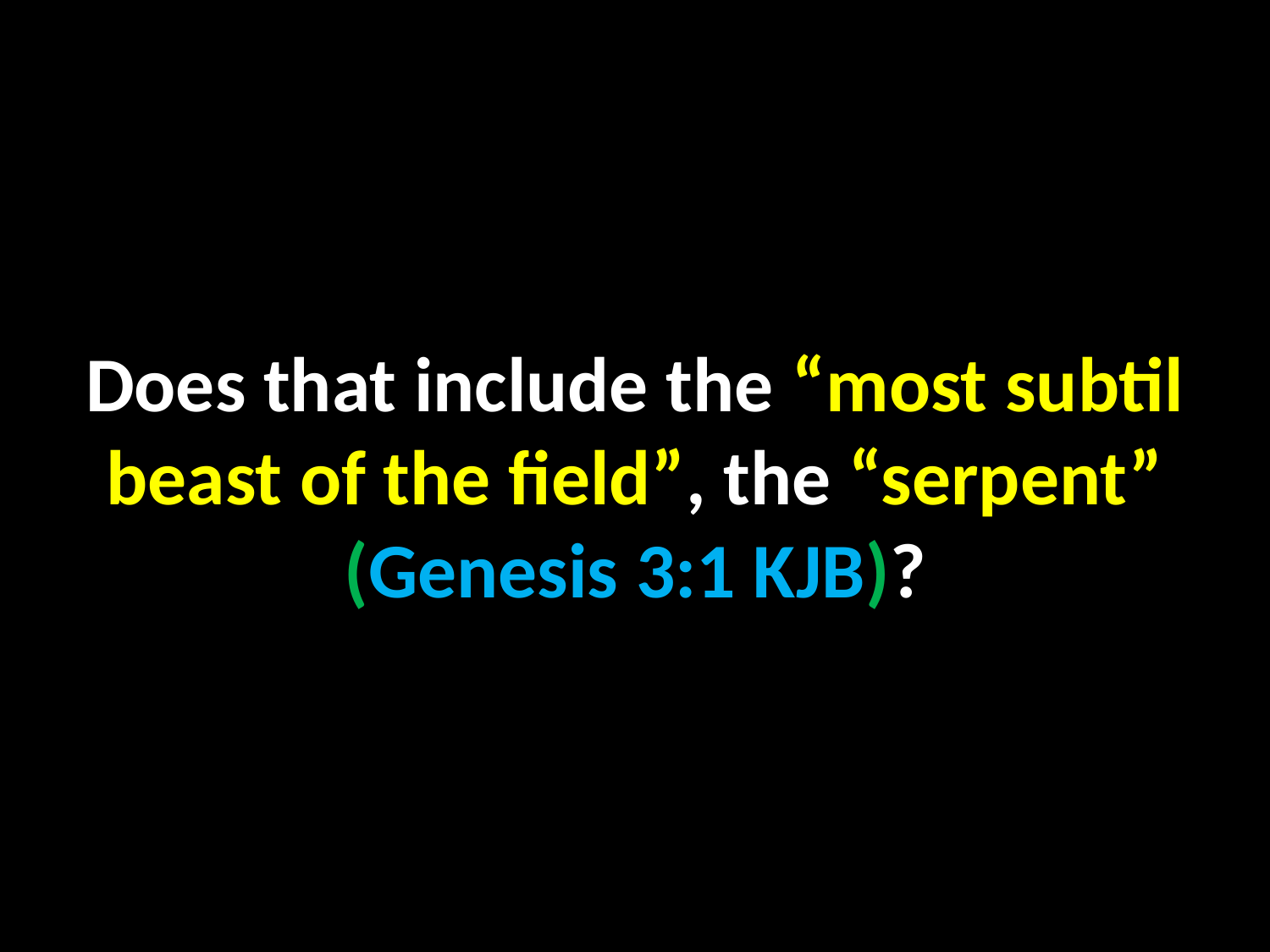

Does that include the “most subtil beast of the field”, the “serpent” (Genesis 3:1 KJB)?